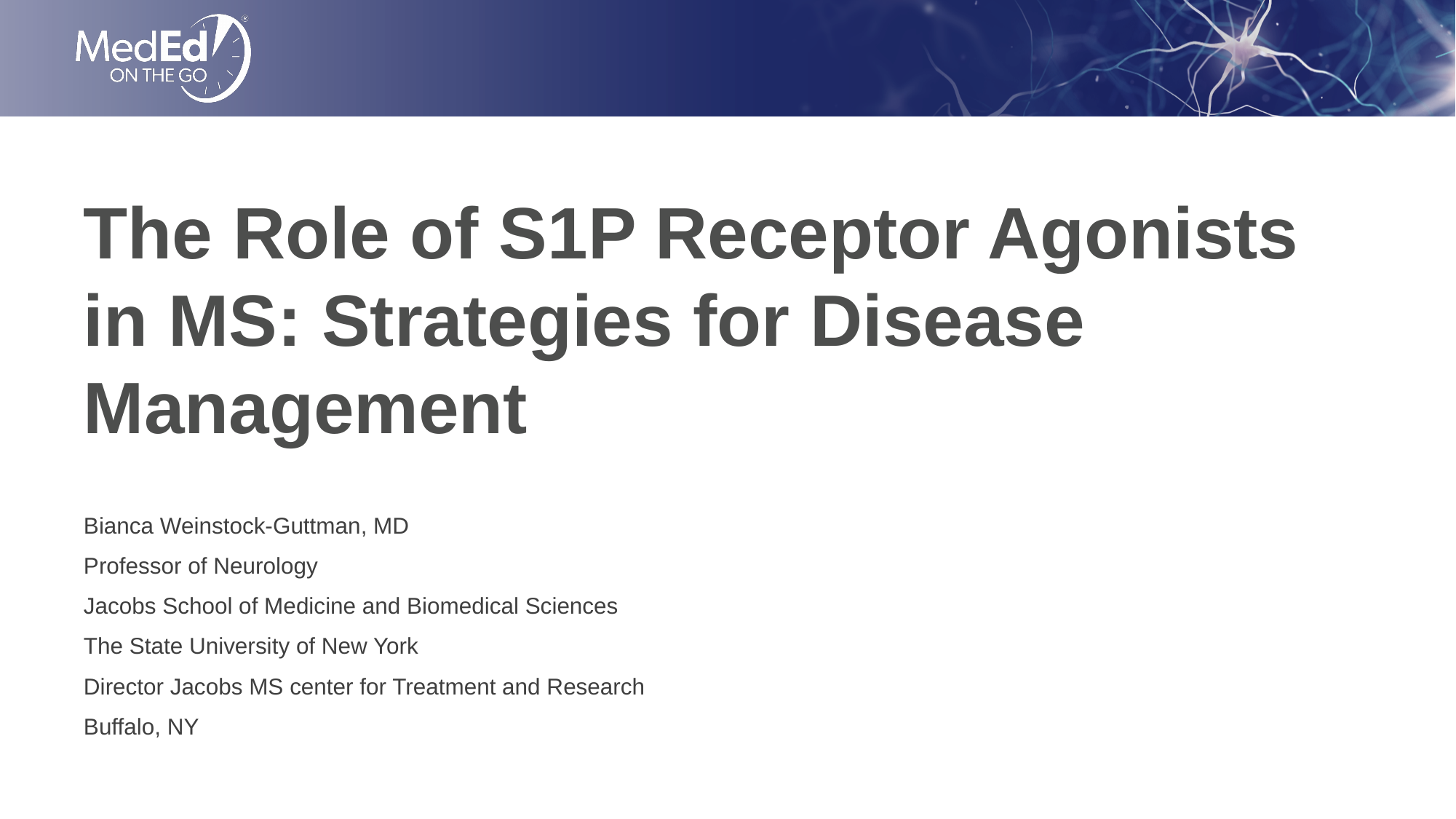

# The Role of S1P Receptor Agonists in MS: Strategies for Disease Management
Bianca Weinstock-Guttman, MD
Professor of Neurology
Jacobs School of Medicine and Biomedical Sciences
The State University of New York
Director Jacobs MS center for Treatment and Research
Buffalo, NY